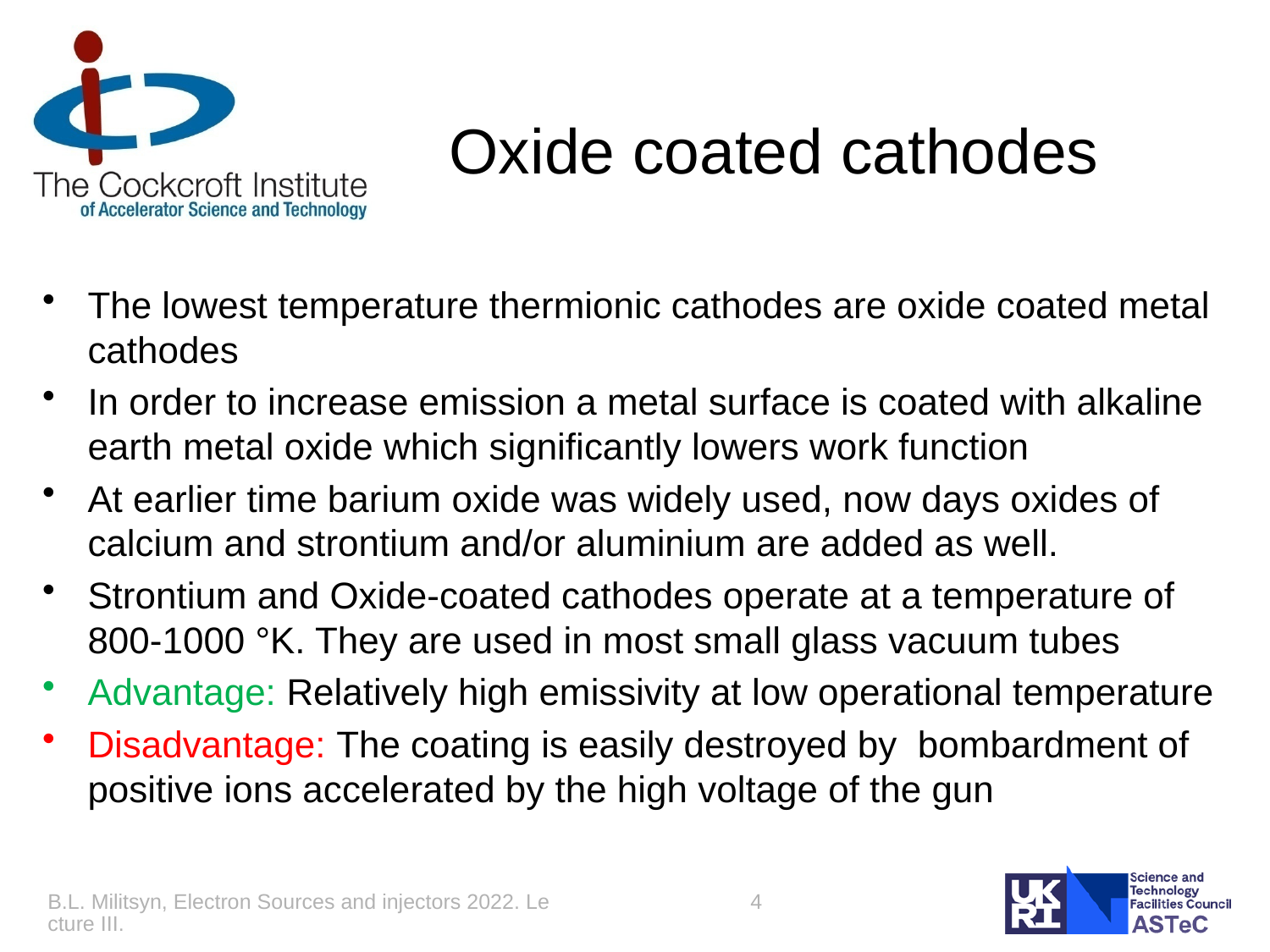

# Oxide coated cathodes
The lowest temperature thermionic cathodes are oxide coated metal cathodes
In order to increase emission a metal surface is coated with alkaline earth metal oxide which significantly lowers work function
At earlier time barium oxide was widely used, now days oxides of calcium and strontium and/or aluminium are added as well.
Strontium and Oxide-coated cathodes operate at a temperature of 800-1000 °K. They are used in most small glass vacuum tubes
Advantage: Relatively high emissivity at low operational temperature
Disadvantage: The coating is easily destroyed by  bombardment of positive ions accelerated by the high voltage of the gun
B.L. Militsyn, Electron Sources and injectors 2022. Lecture III.
4